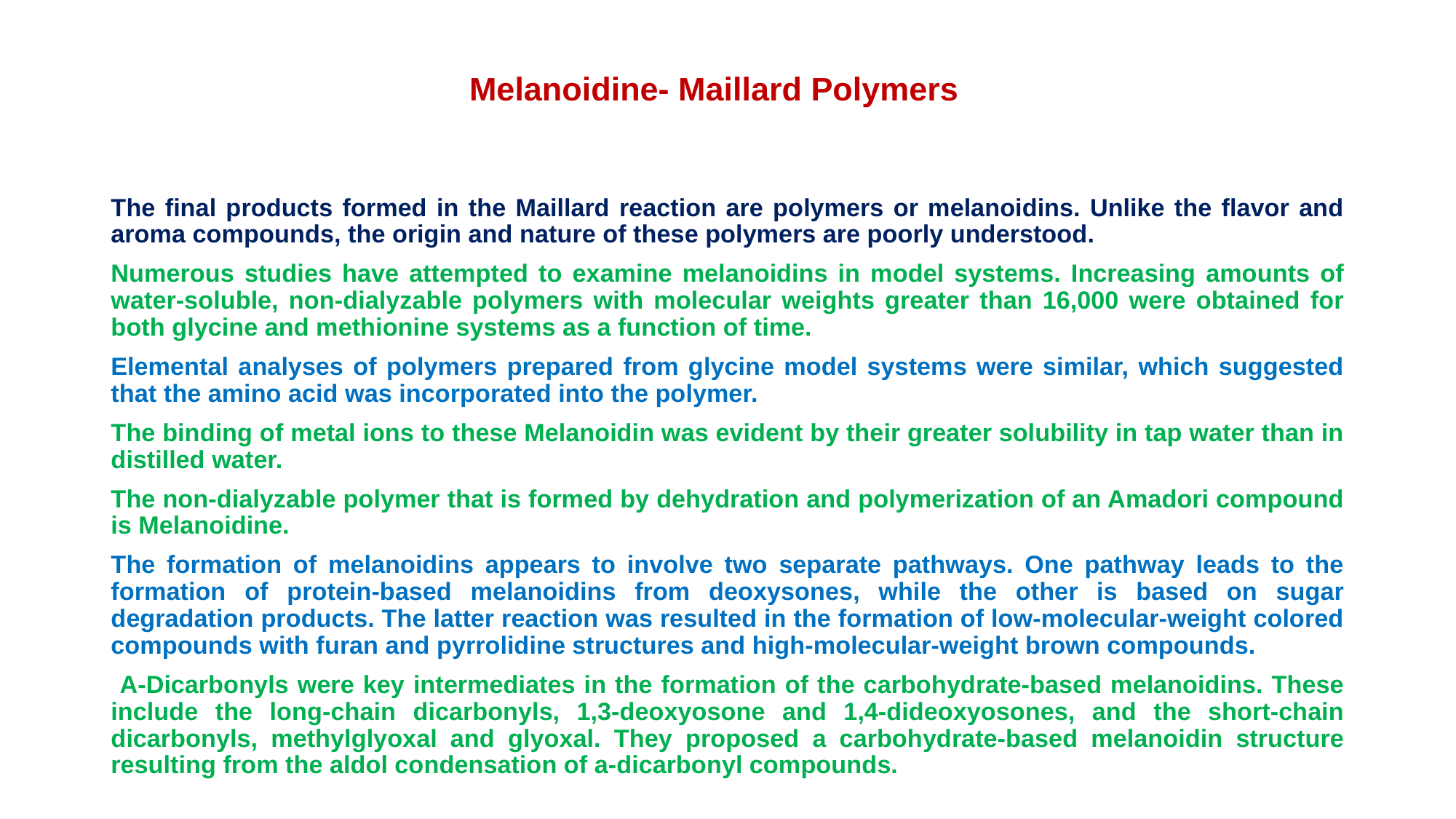

# Melanoidine- Maillard Polymers
The final products formed in the Maillard reaction are polymers or melanoidins. Unlike the flavor and aroma compounds, the origin and nature of these polymers are poorly understood.
Numerous studies have attempted to examine melanoidins in model systems. Increasing amounts of water-soluble, non-dialyzable polymers with molecular weights greater than 16,000 were obtained for both glycine and methionine systems as a function of time.
Elemental analyses of polymers prepared from glycine model systems were similar, which suggested that the amino acid was incorporated into the polymer.
The binding of metal ions to these Melanoidin was evident by their greater solubility in tap water than in distilled water.
The non-dialyzable polymer that is formed by dehydration and polymerization of an Amadori compound is Melanoidine.
The formation of melanoidins appears to involve two separate pathways. One pathway leads to the formation of protein-based melanoidins from deoxysones, while the other is based on sugar degradation products. The latter reaction was resulted in the formation of low-molecular-weight colored compounds with furan and pyrrolidine structures and high-molecular-weight brown compounds.
 A-Dicarbonyls were key intermediates in the formation of the carbohydrate-based melanoidins. These include the long-chain dicarbonyls, 1,3-deoxyosone and 1,4-dideoxyosones, and the short-chain dicarbonyls, methylglyoxal and glyoxal. They proposed a carbohydrate-based melanoidin structure resulting from the aldol condensation of a-dicarbonyl compounds.